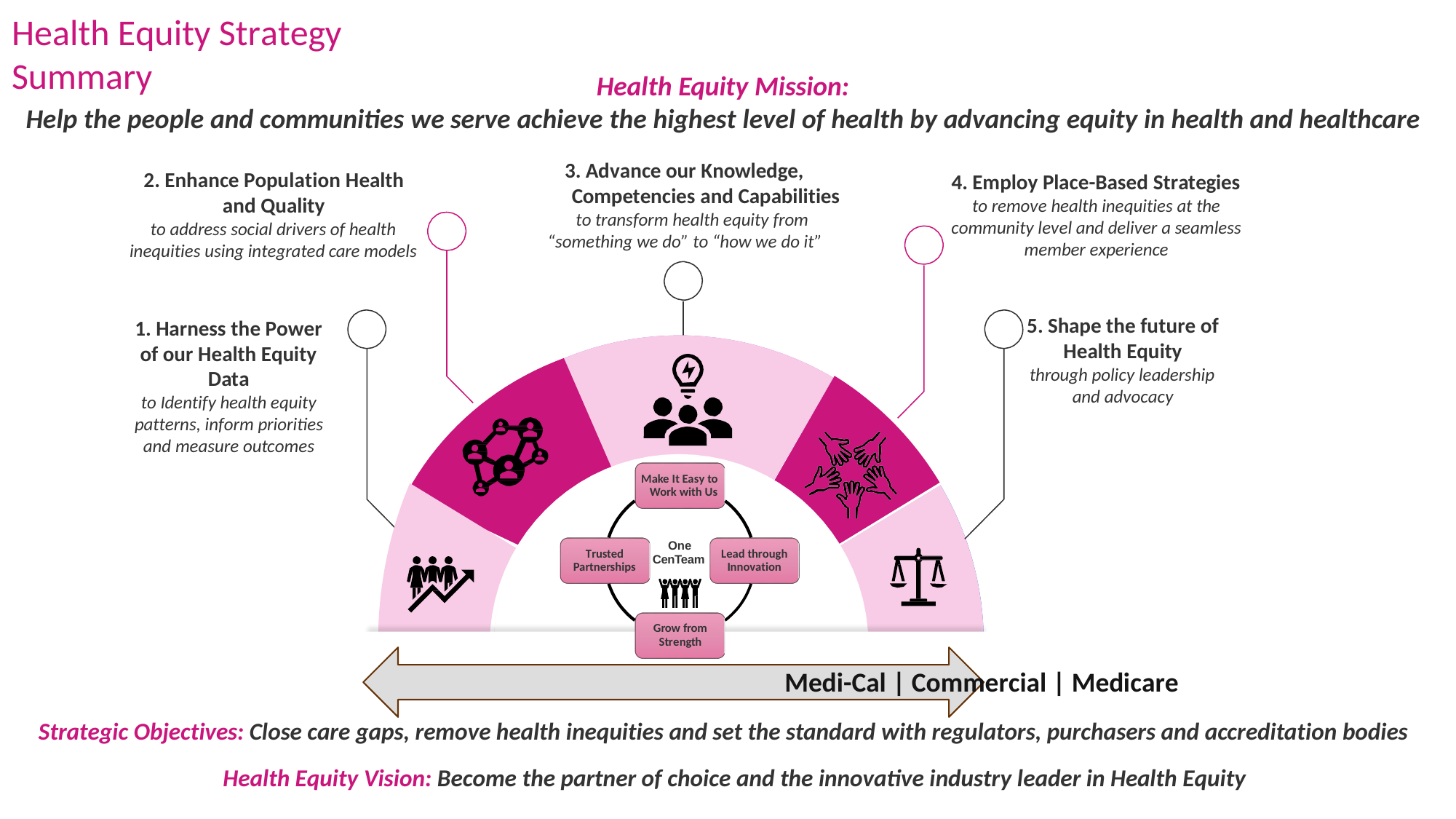

Health Equity Strategy Summary
Health Equity Mission:
Help the people and communities we serve achieve the highest level of health by advancing equity in health and healthcare
3. Advance our Knowledge,
Competencies and Capabilities
to transform health equity from “something we do” to “how we do it”
2. Enhance Population Health and Quality
to address social drivers of health inequities using integrated care models
4. Employ Place-Based Strategies
to remove health inequities at the community level and deliver a seamless member experience

5. Shape the future of Health Equity
through policy leadership and advocacy
1. Harness the Power of our Health Equity
Data
to Identify health equity patterns, inform priorities and measure outcomes

Make It Easy to Work with Us

One CenTeam

Trusted Partnerships
Lead through Innovation

Grow from Strength

Medi-Cal | Commercial | Medicare
Strategic Objectives: Close care gaps, remove health inequities and set the standard with regulators, purchasers and accreditation bodies Health Equity Vision: Become the partner of choice and the innovative industry leader in Health Equity